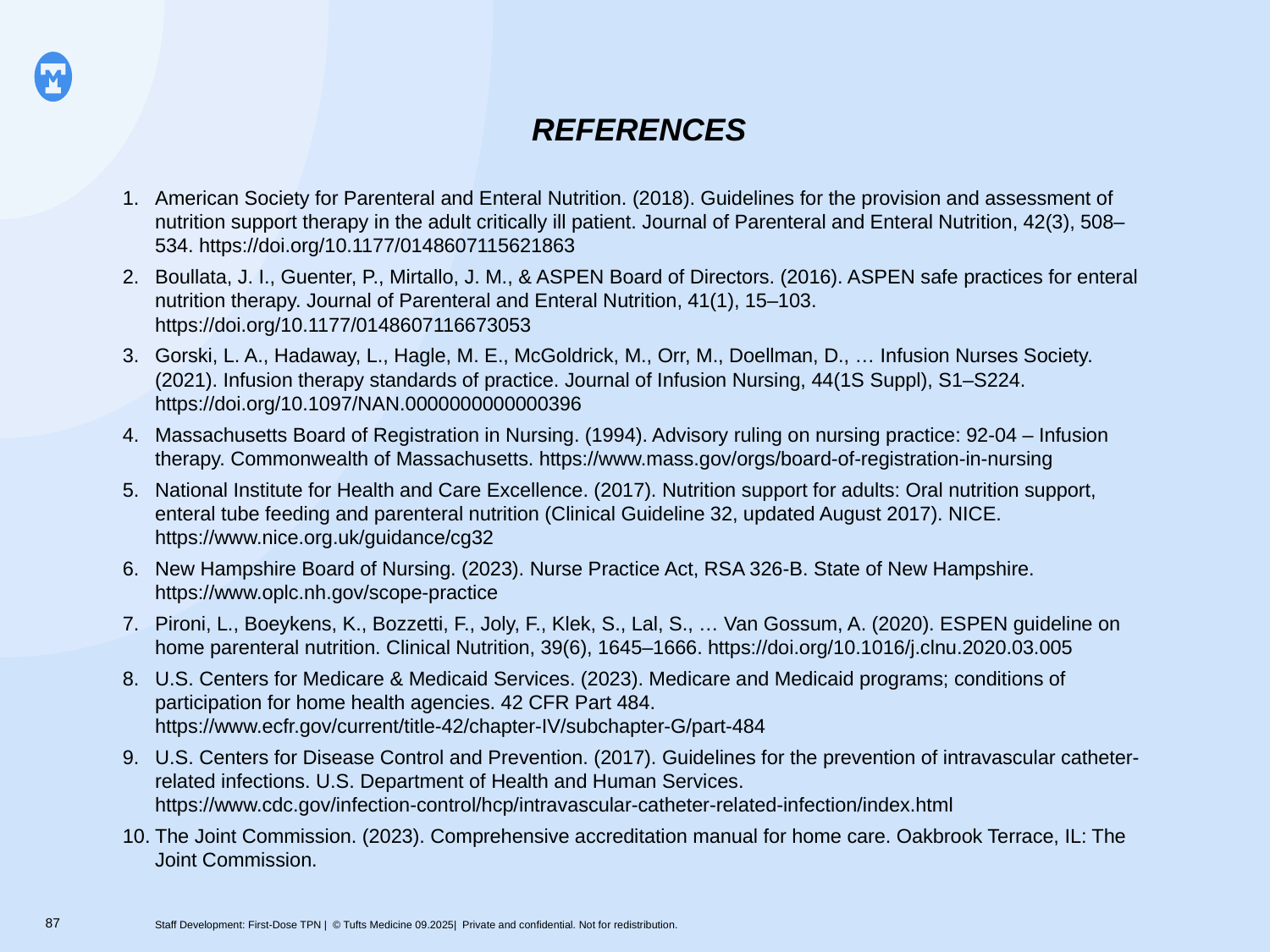

#
REFERENCES

American Society for Parenteral and Enteral Nutrition. (2018). Guidelines for the provision and assessment of nutrition support therapy in the adult critically ill patient. Journal of Parenteral and Enteral Nutrition, 42(3), 508–534. https://doi.org/10.1177/0148607115621863
Boullata, J. I., Guenter, P., Mirtallo, J. M., & ASPEN Board of Directors. (2016). ASPEN safe practices for enteral nutrition therapy. Journal of Parenteral and Enteral Nutrition, 41(1), 15–103. https://doi.org/10.1177/0148607116673053
Gorski, L. A., Hadaway, L., Hagle, M. E., McGoldrick, M., Orr, M., Doellman, D., … Infusion Nurses Society. (2021). Infusion therapy standards of practice. Journal of Infusion Nursing, 44(1S Suppl), S1–S224. https://doi.org/10.1097/NAN.0000000000000396
Massachusetts Board of Registration in Nursing. (1994). Advisory ruling on nursing practice: 92-04 – Infusion therapy. Commonwealth of Massachusetts. https://www.mass.gov/orgs/board-of-registration-in-nursing
National Institute for Health and Care Excellence. (2017). Nutrition support for adults: Oral nutrition support, enteral tube feeding and parenteral nutrition (Clinical Guideline 32, updated August 2017). NICE. https://www.nice.org.uk/guidance/cg32
New Hampshire Board of Nursing. (2023). Nurse Practice Act, RSA 326-B. State of New Hampshire. https://www.oplc.nh.gov/scope-practice
Pironi, L., Boeykens, K., Bozzetti, F., Joly, F., Klek, S., Lal, S., … Van Gossum, A. (2020). ESPEN guideline on home parenteral nutrition. Clinical Nutrition, 39(6), 1645–1666. https://doi.org/10.1016/j.clnu.2020.03.005
U.S. Centers for Medicare & Medicaid Services. (2023). Medicare and Medicaid programs; conditions of participation for home health agencies. 42 CFR Part 484. https://www.ecfr.gov/current/title-42/chapter-IV/subchapter-G/part-484
U.S. Centers for Disease Control and Prevention. (2017). Guidelines for the prevention of intravascular catheter-related infections. U.S. Department of Health and Human Services. https://www.cdc.gov/infection-control/hcp/intravascular-catheter-related-infection/index.html
The Joint Commission. (2023). Comprehensive accreditation manual for home care. Oakbrook Terrace, IL: The Joint Commission.
87
Staff Development: First-Dose TPN |  © Tufts Medicine 09.2025|  Private and confidential. Not for redistribution.